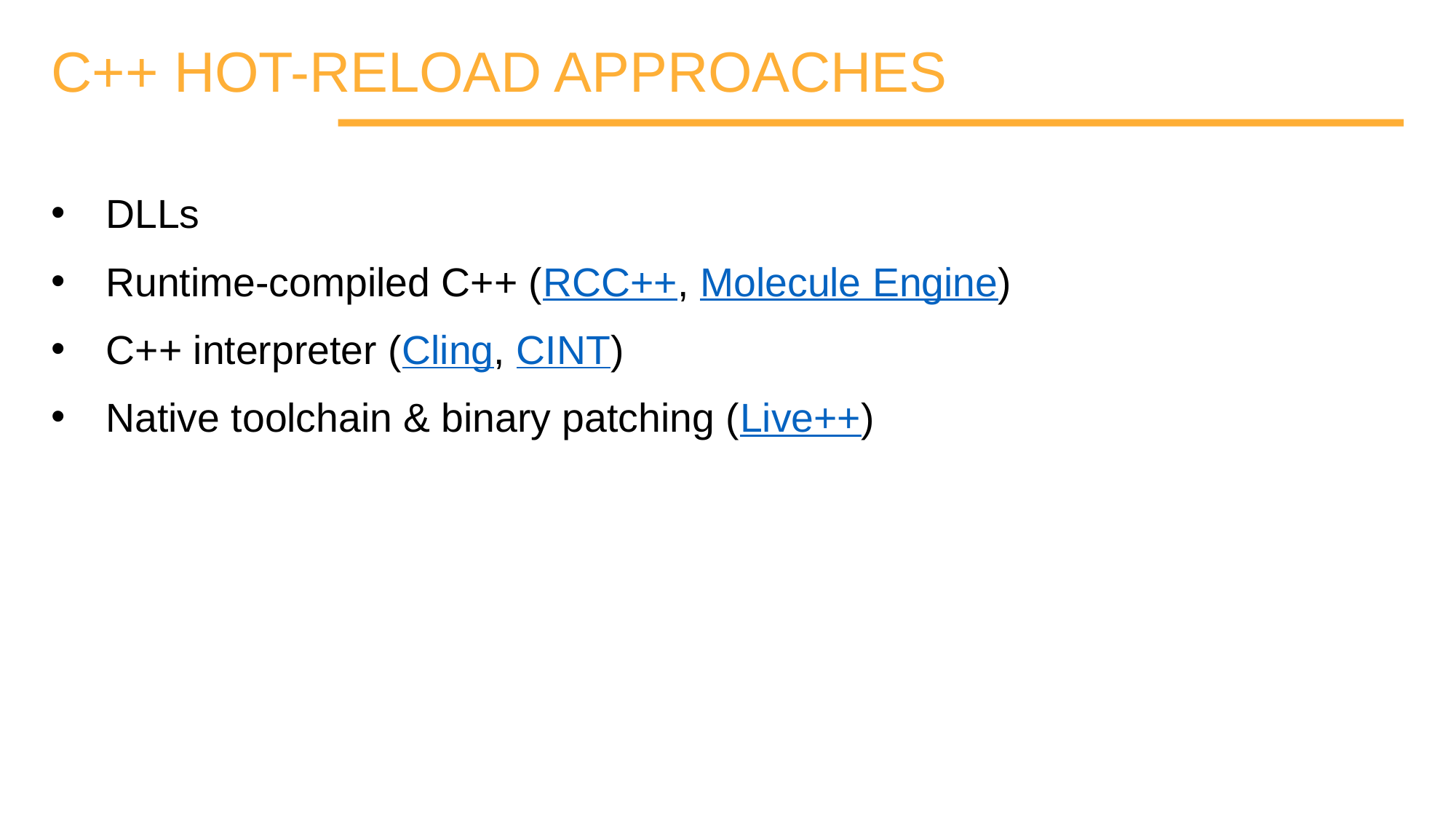

C++ HOT-RELOAD APPROACHES

DLLs
Runtime-compiled C++ (RCC++, Molecule Engine)
C++ interpreter (Cling, CINT)
Native toolchain & binary patching (Live++)